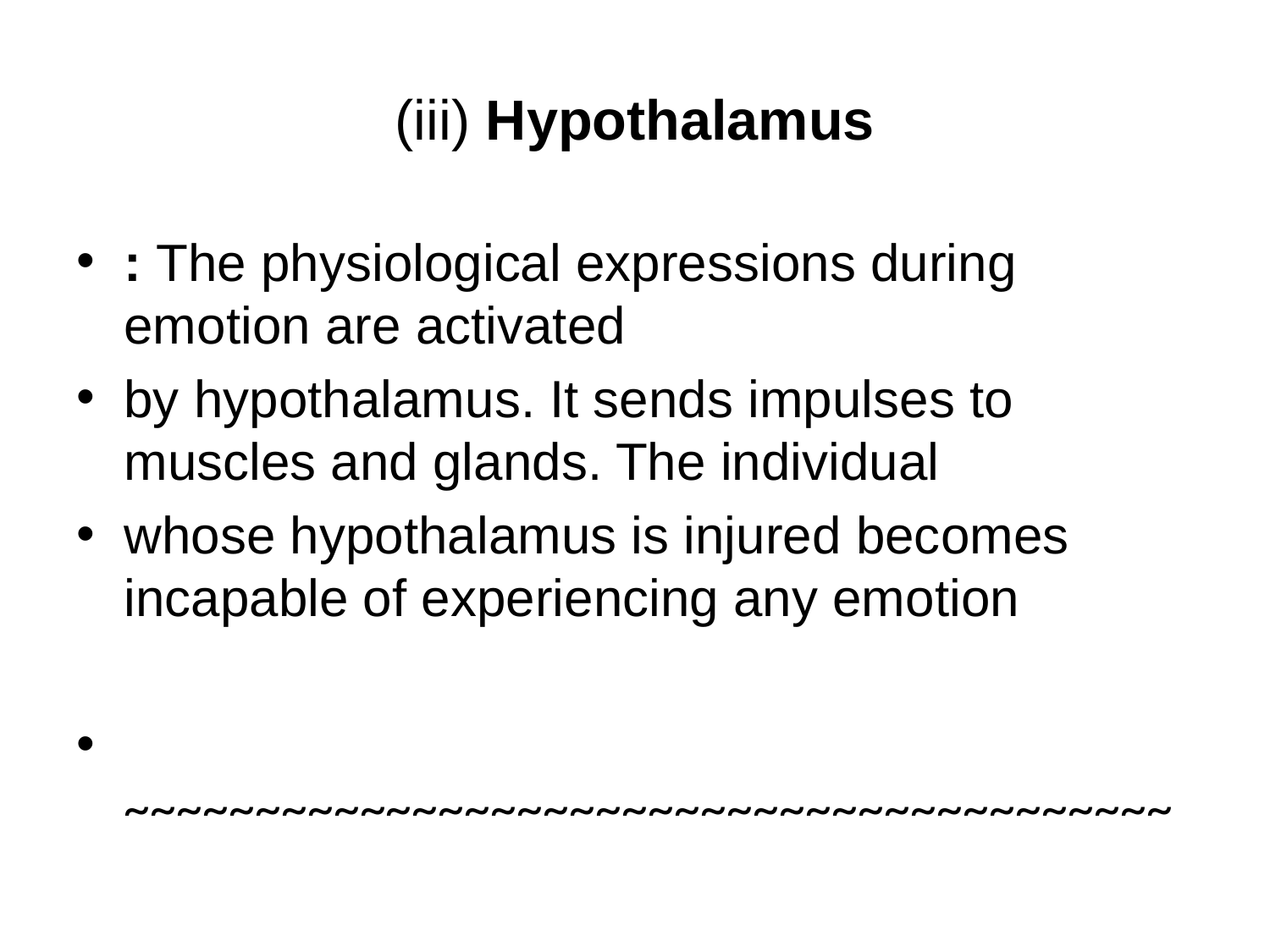

# (iii) Hypothalamus
: The physiological expressions during emotion are activated
by hypothalamus. It sends impulses to muscles and glands. The individual
whose hypothalamus is injured becomes incapable of experiencing any emotion

     ~~~~~~~~~~~~~~~~~~~~~~~~~~~~~~~~~~~~~~~~